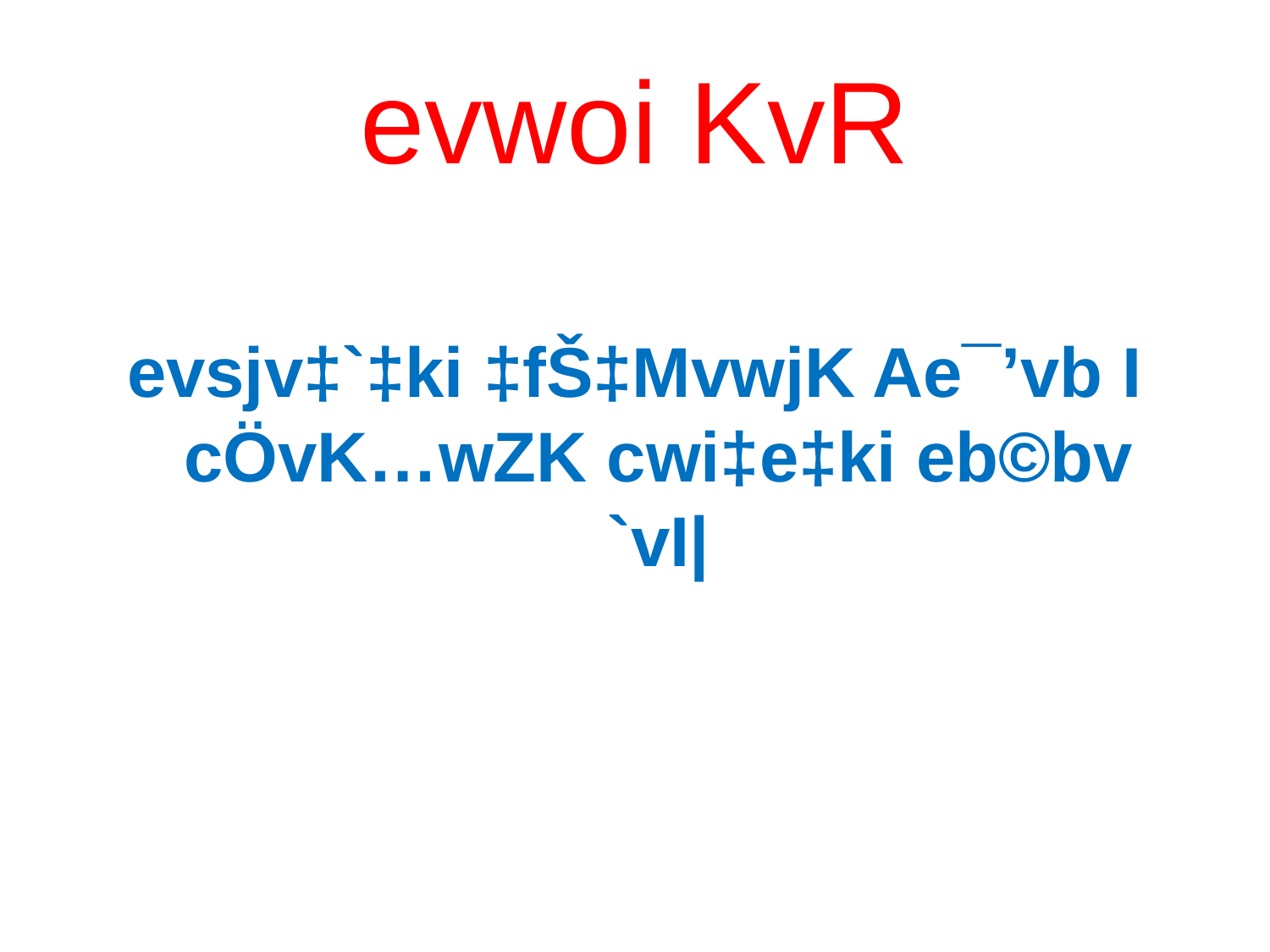

# evwoi KvR

evsjv‡`‡ki ‡fŠ‡MvwjK Ae¯’vb I cÖvK…wZK cwi‡e‡ki eb©bv `vI|